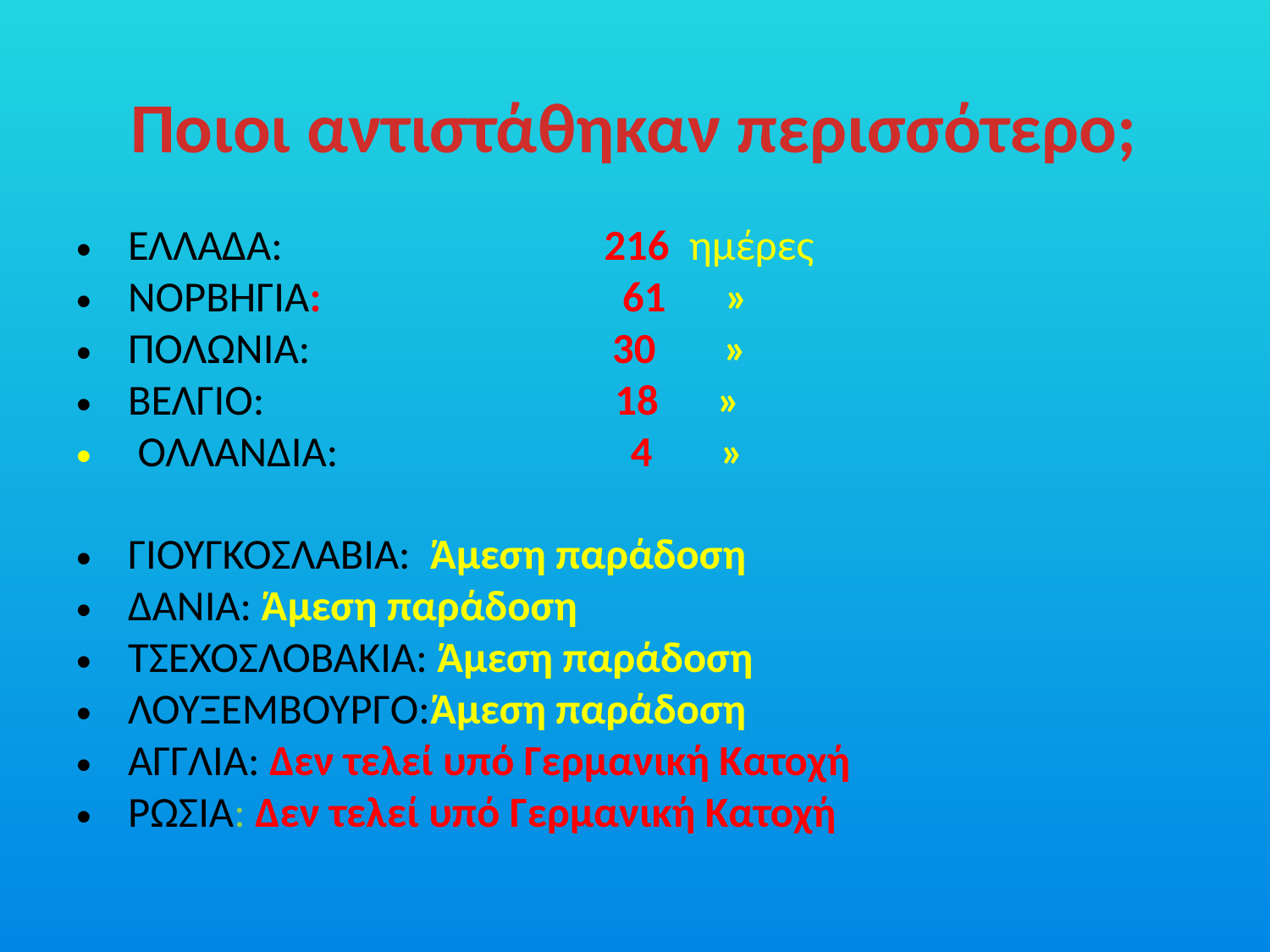

#
Ποιοι αντιστάθηκαν περισσότερο;
ΕΛΛΑΔΑ:                                 216  ημέρες
ΝΟΡΒΗΓΙΑ:                               61      »
ΠΟΛΩΝΙΑ:                               30       »
ΒΕΛΓΙΟ:                                    18      »
 ΟΛΛΑΝΔΙΑ:                              4       »

ΓΙΟΥΓΚΟΣΛΑΒΙΑ:  Άμεση παράδοση
ΔΑΝΙΑ: Άμεση παράδοση
ΤΣΕΧΟΣΛΟΒΑΚΙΑ: Άμεση παράδοση
ΛΟΥΞΕΜΒΟΥΡΓΟ:Άμεση παράδοση
ΑΓΓΛΙΑ: Δεν τελεί υπό Γερμανική Κατοχή
ΡΩΣΙΑ: Δεν τελεί υπό Γερμανική Κατοχή